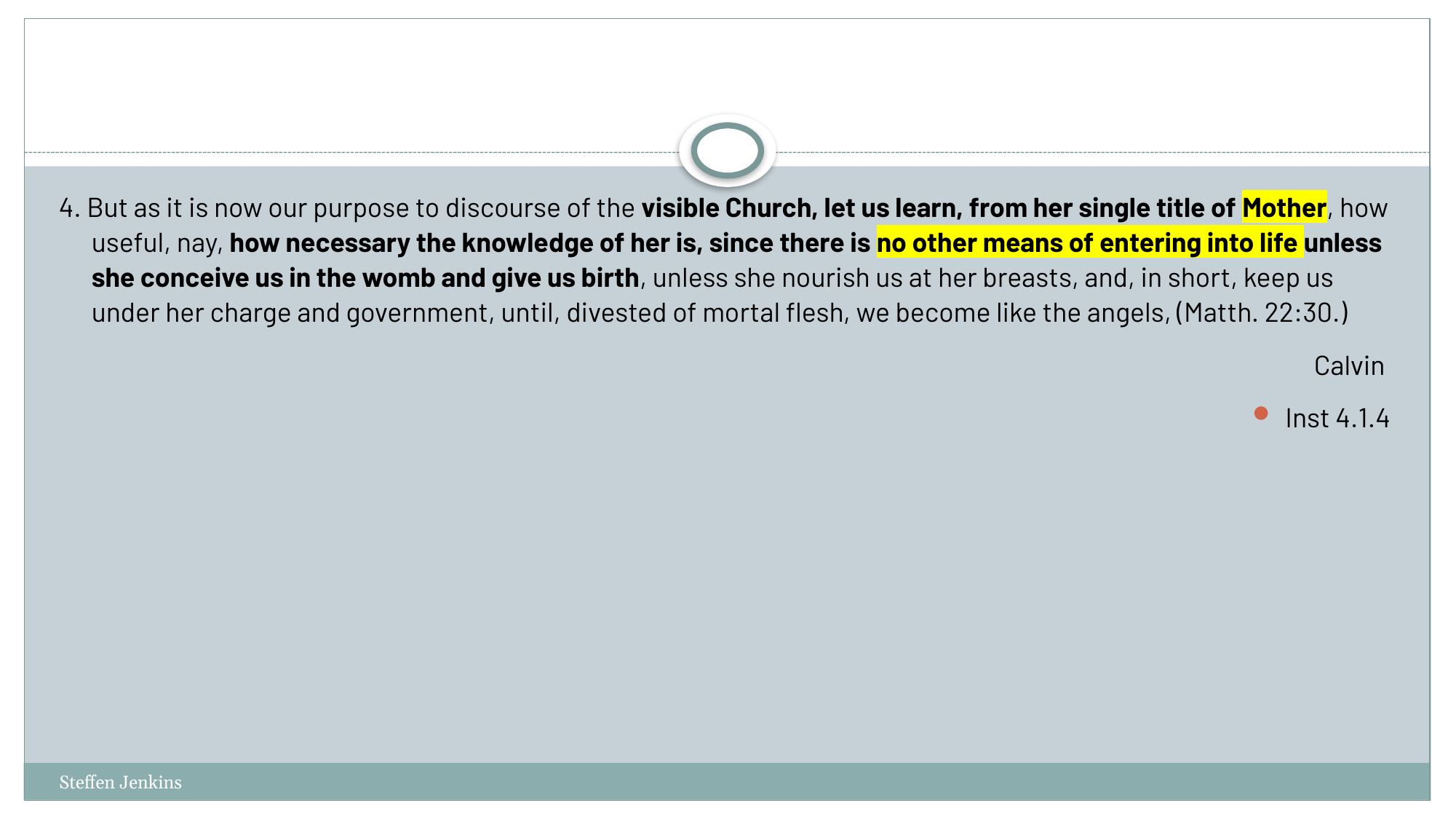

#
4. But as it is now our purpose to discourse of the visible Church, let us learn, from her single title of Mother, how useful, nay, how necessary the knowledge of her is, since there is no other means of entering into life unless she conceive us in the womb and give us birth, unless she nourish us at her breasts, and, in short, keep us under her charge and government, until, divested of mortal flesh, we become like the angels, (Matth. 22:30.)
Calvin
Inst 4.1.4

Steffen Jenkins